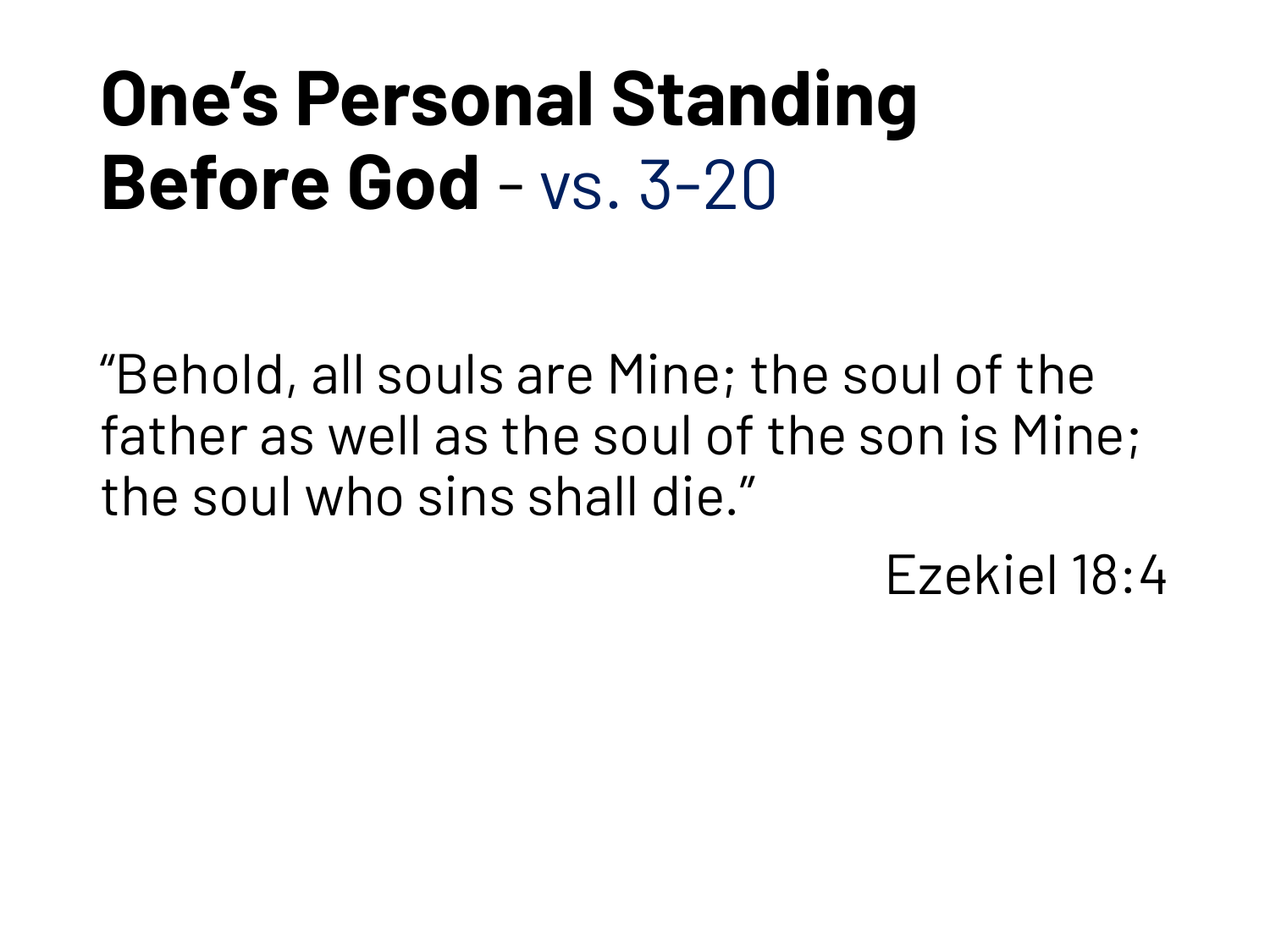

# One’s Personal Standing Before God - vs. 3-20

“Behold, all souls are Mine; the soul of the father as well as the soul of the son is Mine; the soul who sins shall die.”
Ezekiel 18:4